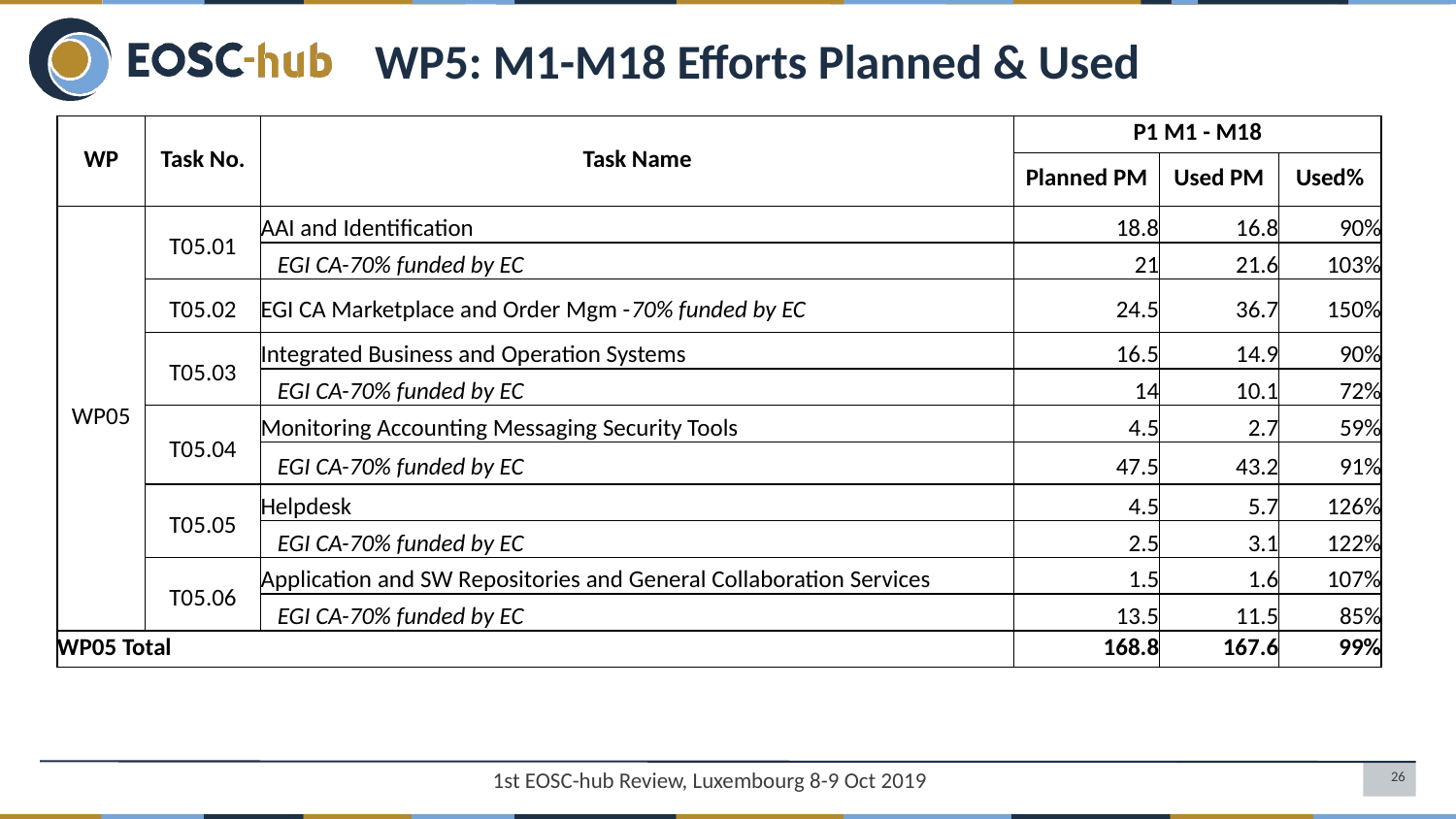

# WP5: M1-M18 Efforts Planned & Used
| WP | Task No. | Task Name | P1 M1 - M18 |  |  |
| --- | --- | --- | --- | --- | --- |
|  |  |  | Planned PM | Used PM | Used% |
| WP05 | T05.01 | AAI and Identification | 18.8 | 16.8 | 90% |
|  |  | EGI CA-70% funded by EC | 21 | 21.6 | 103% |
|  | T05.02 | EGI CA Marketplace and Order Mgm -70% funded by EC | 24.5 | 36.7 | 150% |
|  | T05.03 | Integrated Business and Operation Systems | 16.5 | 14.9 | 90% |
|  |  | EGI CA-70% funded by EC | 14 | 10.1 | 72% |
|  | T05.04 | Monitoring Accounting Messaging Security Tools | 4.5 | 2.7 | 59% |
|  |  | EGI CA-70% funded by EC | 47.5 | 43.2 | 91% |
|  | T05.05 | Helpdesk | 4.5 | 5.7 | 126% |
|  |  | EGI CA-70% funded by EC | 2.5 | 3.1 | 122% |
|  | T05.06 | Application and SW Repositories and General Collaboration Services | 1.5 | 1.6 | 107% |
|  |  | EGI CA-70% funded by EC | 13.5 | 11.5 | 85% |
| WP05 Total |  |  | 168.8 | 167.6 | 99% |
26
1st EOSC-hub Review, Luxembourg 8-9 Oct 2019